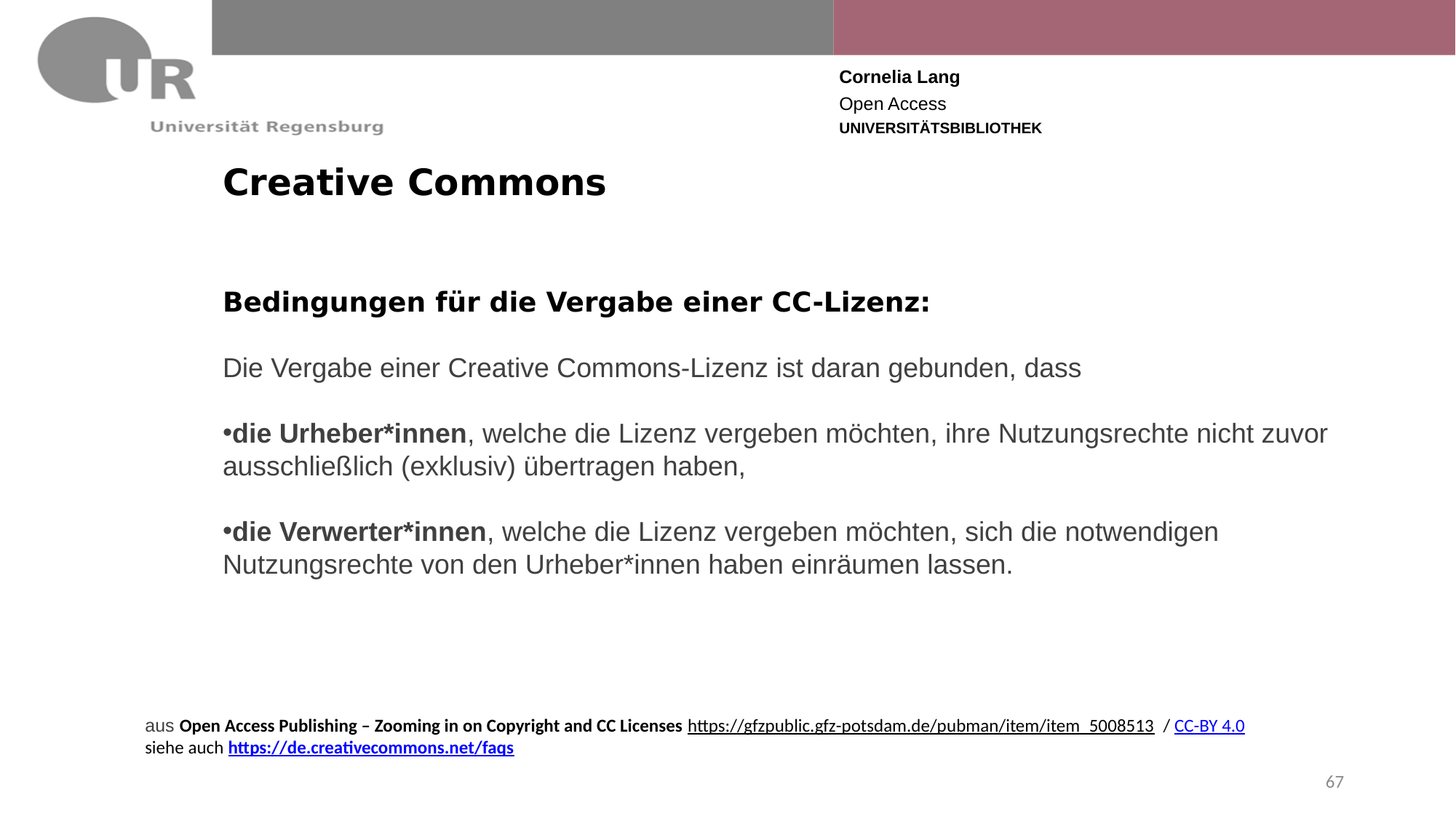

# Creative Commons
Bedingungen für die Vergabe einer CC-Lizenz:

Die Vergabe einer Creative Commons-Lizenz ist daran gebunden, dass

die Urheber*innen, welche die Lizenz vergeben möchten, ihre Nutzungsrechte nicht zuvor ausschließlich (exklusiv) übertragen haben,

die Verwerter*innen, welche die Lizenz vergeben möchten, sich die notwendigen Nutzungsrechte von den Urheber*innen haben einräumen lassen.

aus Open Access Publishing – Zooming in on Copyright and CC Licenses https://gfzpublic.gfz-potsdam.de/pubman/item/item_5008513  / CC-BY 4.0
siehe auch https://de.creativecommons.net/faqs
67